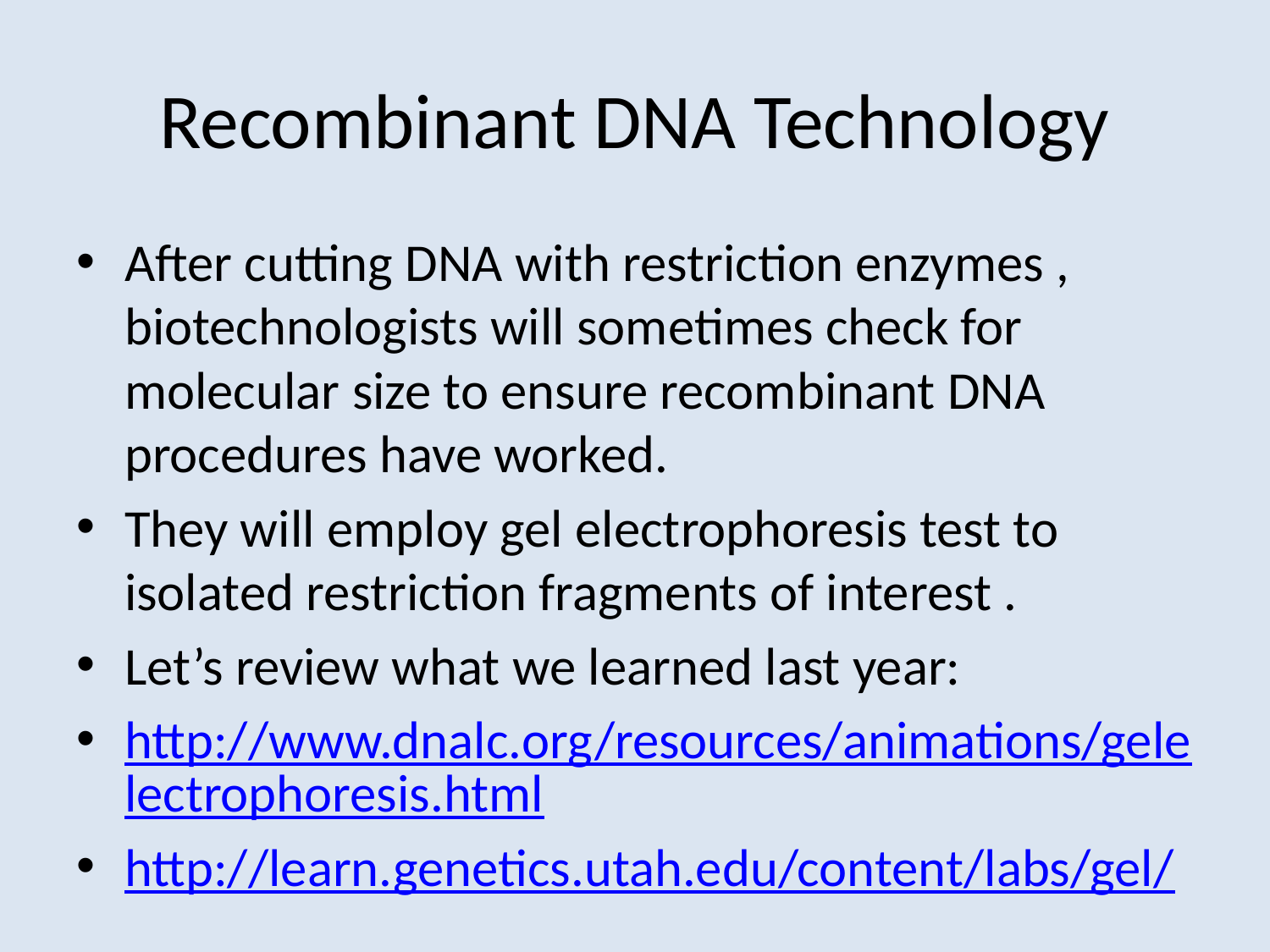

# Recombinant DNA Technology
After cutting DNA with restriction enzymes , biotechnologists will sometimes check for molecular size to ensure recombinant DNA procedures have worked.
They will employ gel electrophoresis test to isolated restriction fragments of interest .
Let’s review what we learned last year:
http://www.dnalc.org/resources/animations/gelelectrophoresis.html
http://learn.genetics.utah.edu/content/labs/gel/